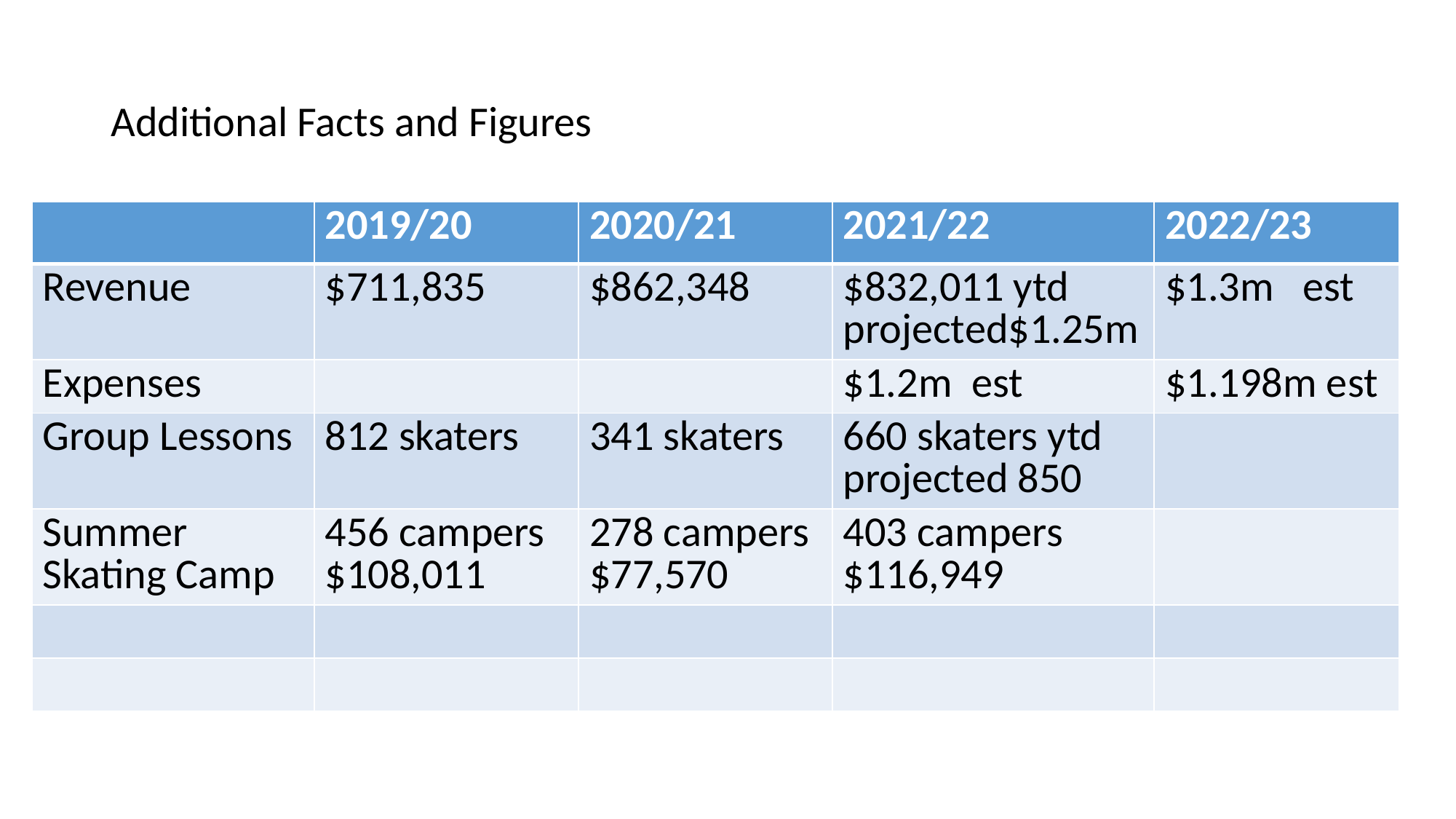

# Additional Facts and Figures
|  | 2019/20 | 2020/21 | 2021/22 | 2022/23 |
| --- | --- | --- | --- | --- |
| Revenue | $711,835 | $862,348 | $832,011 ytd projected$1.25m | $1.3m est |
| Expenses |  |  | $1.2m est | $1.198m est |
| Group Lessons | 812 skaters | 341 skaters | 660 skaters ytd projected 850 |  |
| Summer Skating Camp | 456 campers $108,011 | 278 campers $77,570 | 403 campers $116,949 |  |
|  |  |  |  |  |
|  |  |  |  |  |